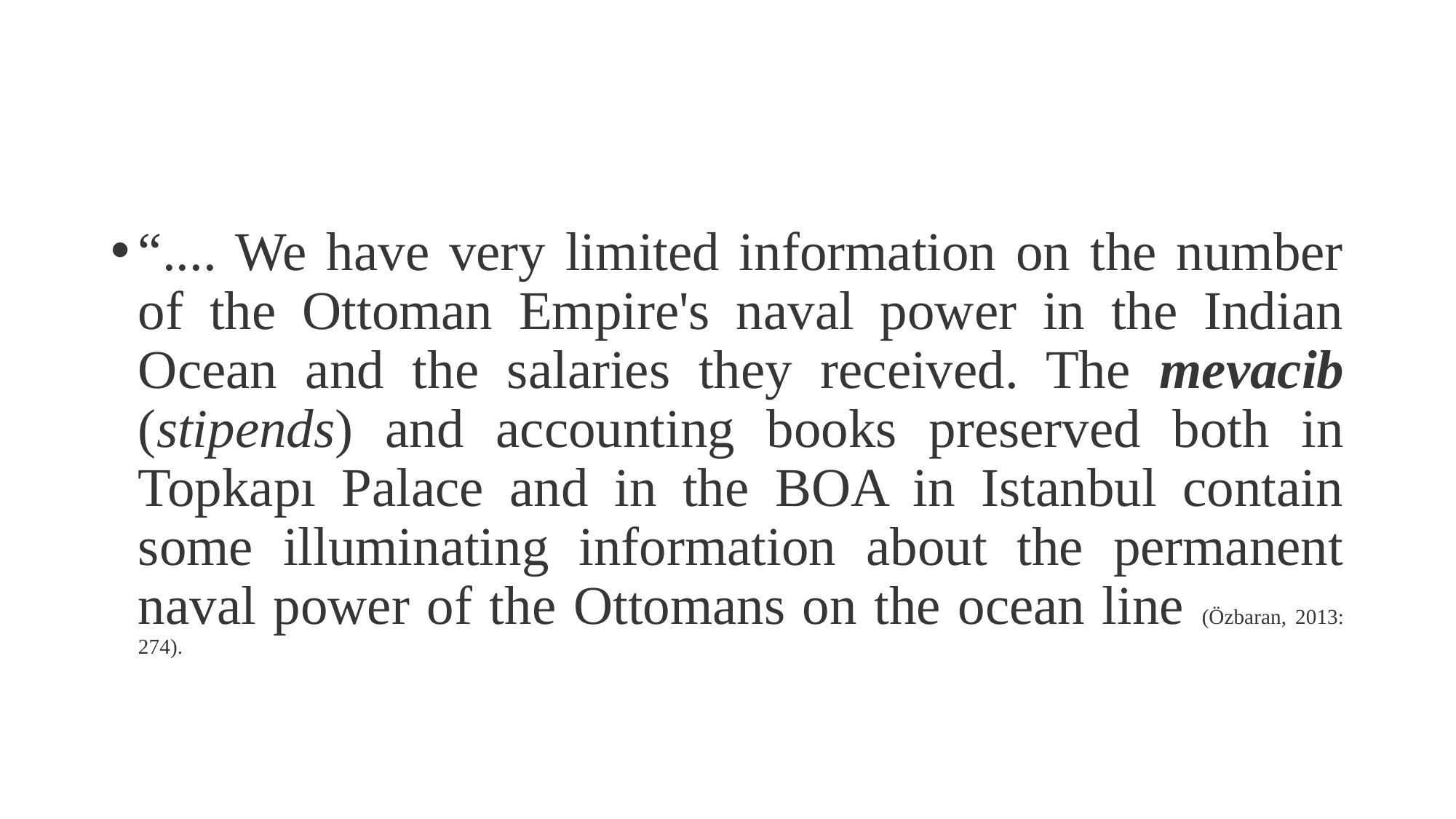

#
“.... We have very limited information on the number of the Ottoman Empire's naval power in the Indian Ocean and the salaries they received. The mevacib (stipends) and accounting books preserved both in Topkapı Palace and in the BOA in Istanbul contain some illuminating information about the permanent naval power of the Ottomans on the ocean line (Özbaran, 2013: 274).